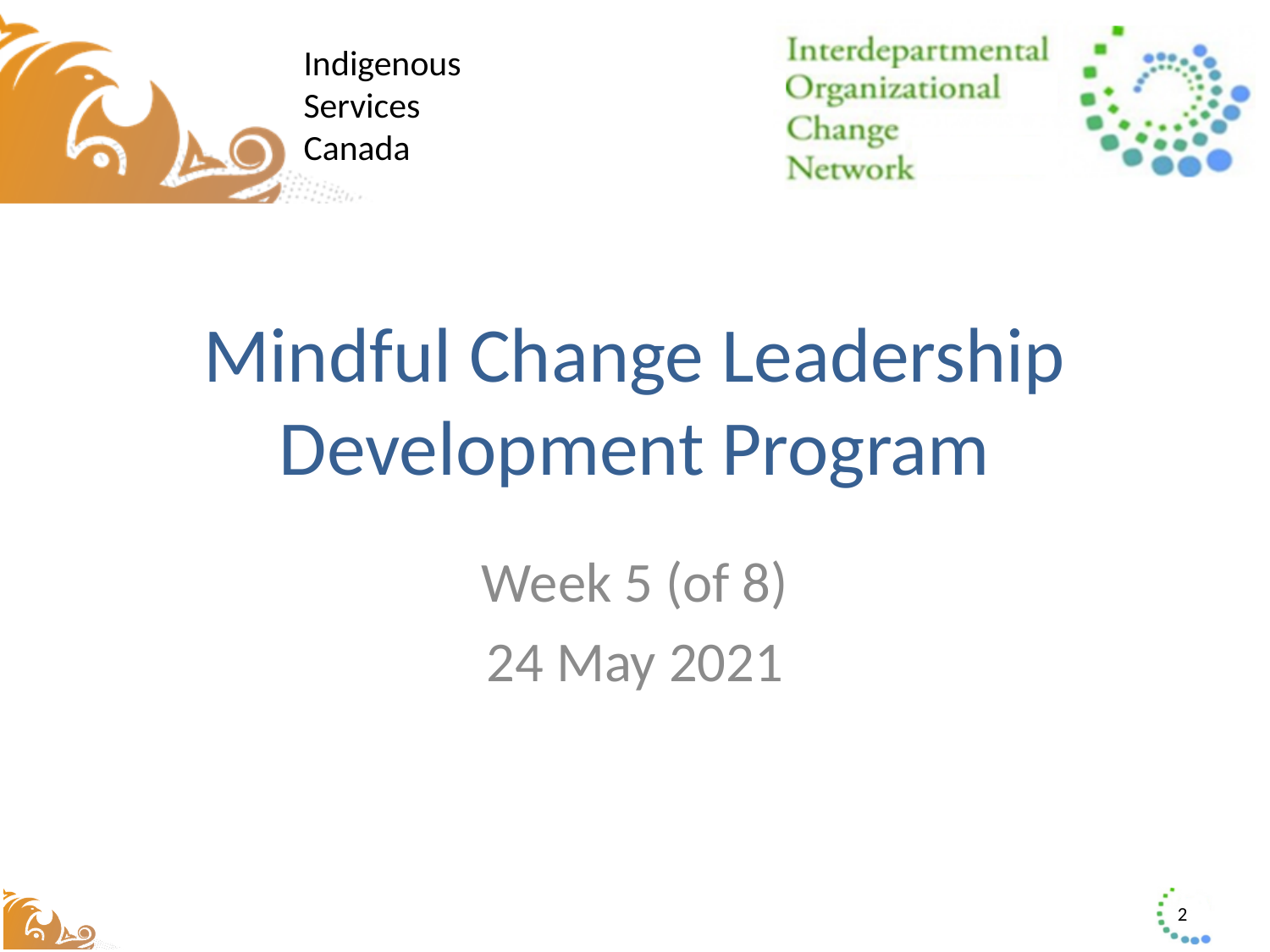

# Mindful Change Leadership Development Program
Week 5 (of 8)
24 May 2021